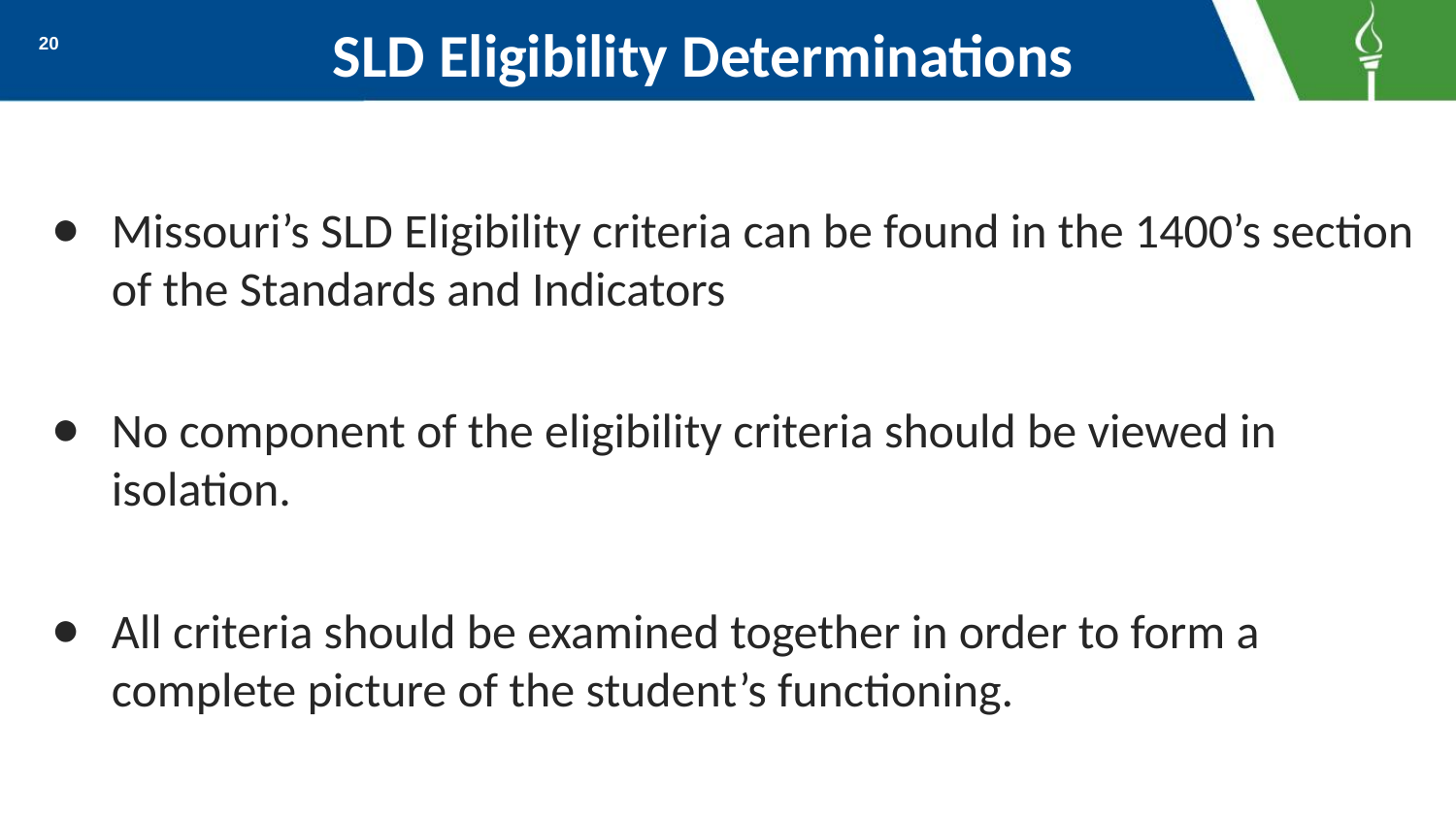

# SLD Eligibility Determinations
20
Missouri’s SLD Eligibility criteria can be found in the 1400’s section of the Standards and Indicators

No component of the eligibility criteria should be viewed in isolation.

All criteria should be examined together in order to form a complete picture of the student’s functioning.